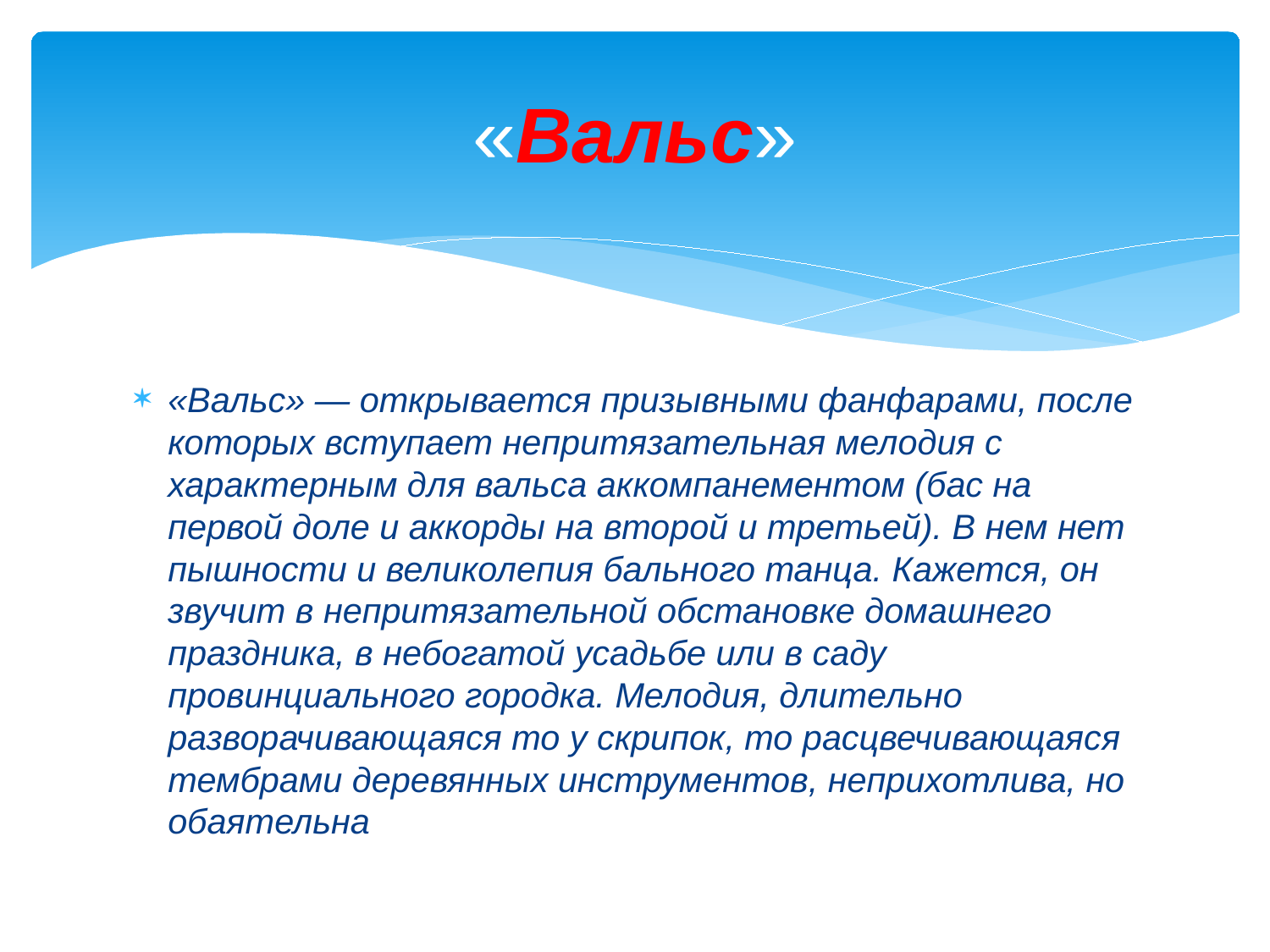

# «Вальс»
«Вальс» — открывается призывными фанфарами, после которых вступает непритязательная мелодия с характерным для вальса аккомпанементом (бас на первой доле и аккорды на второй и третьей). В нем нет пышности и великолепия бального танца. Кажется, он звучит в непритязательной обстановке домашнего праздника, в небогатой усадьбе или в саду провинциального городка. Мелодия, длительно разворачивающаяся то у скрипок, то расцвечивающаяся тембрами деревянных инструментов, неприхотлива, но обаятельна